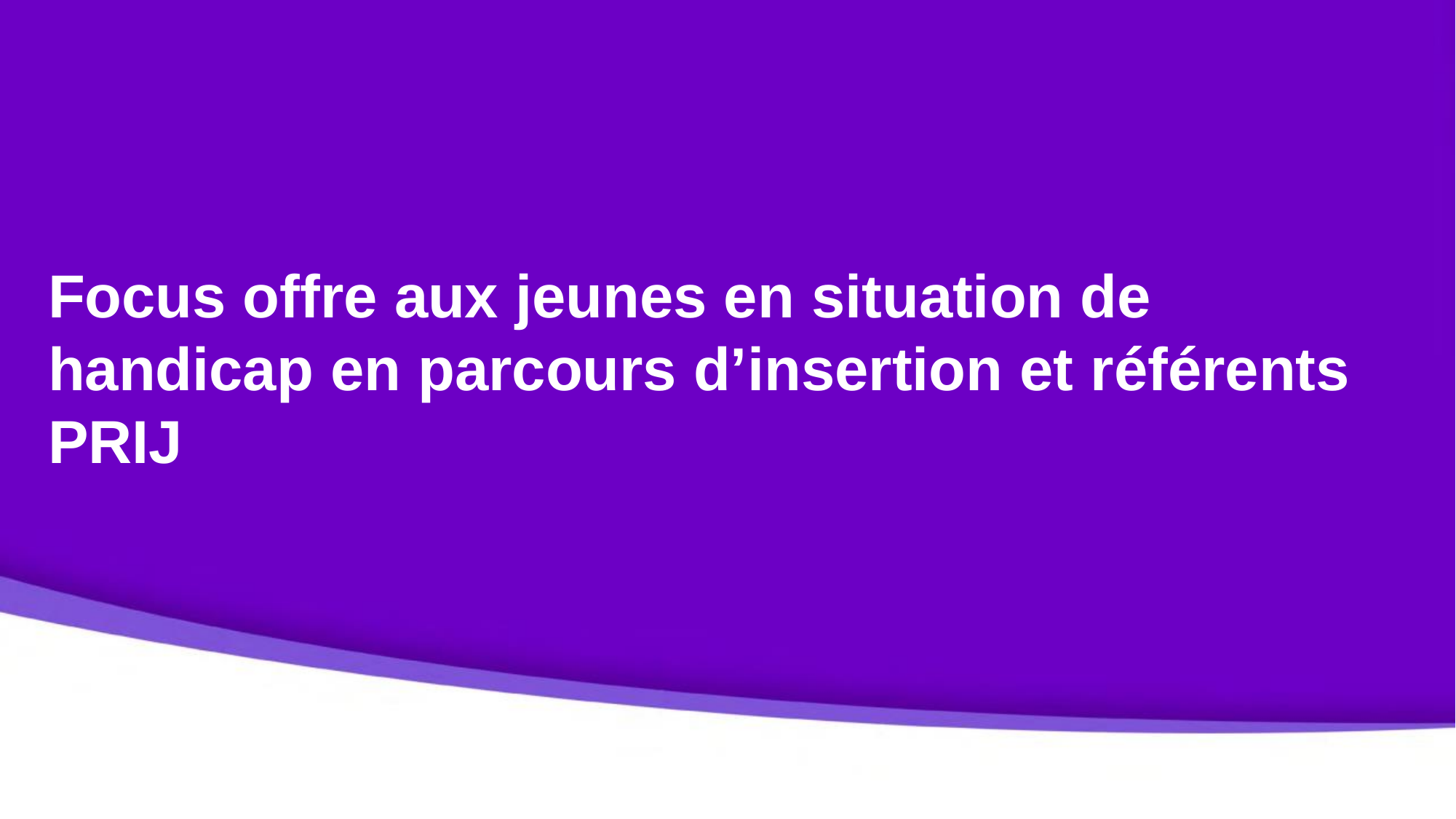

Focus offre aux jeunes en situation de handicap en parcours d’insertion et référents PRIJ